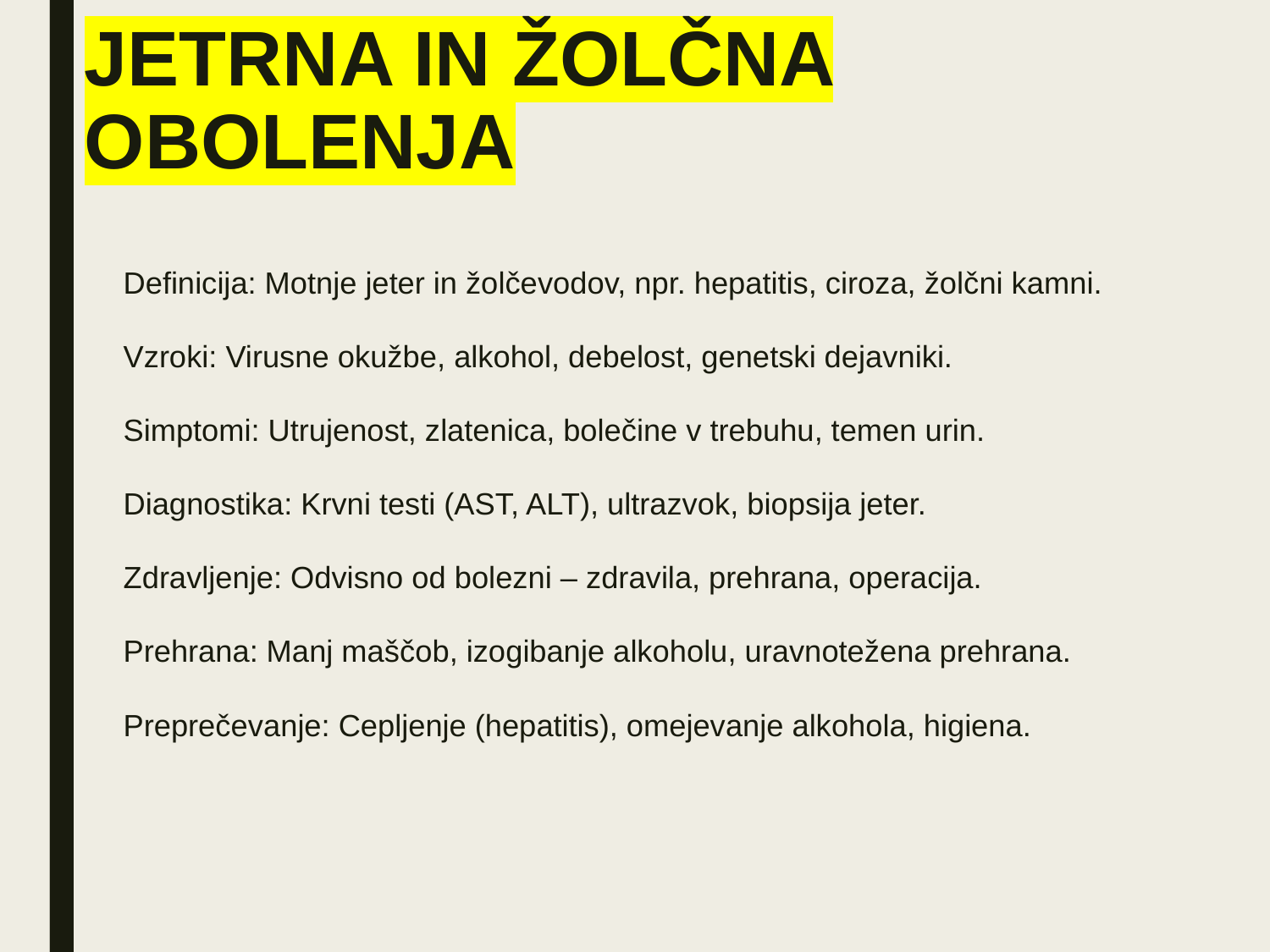

# JETRNA IN ŽOLČNA OBOLENJA
Definicija: Motnje jeter in žolčevodov, npr. hepatitis, ciroza, žolčni kamni.
Vzroki: Virusne okužbe, alkohol, debelost, genetski dejavniki.
Simptomi: Utrujenost, zlatenica, bolečine v trebuhu, temen urin.
Diagnostika: Krvni testi (AST, ALT), ultrazvok, biopsija jeter.
Zdravljenje: Odvisno od bolezni – zdravila, prehrana, operacija.
Prehrana: Manj maščob, izogibanje alkoholu, uravnotežena prehrana.
Preprečevanje: Cepljenje (hepatitis), omejevanje alkohola, higiena.